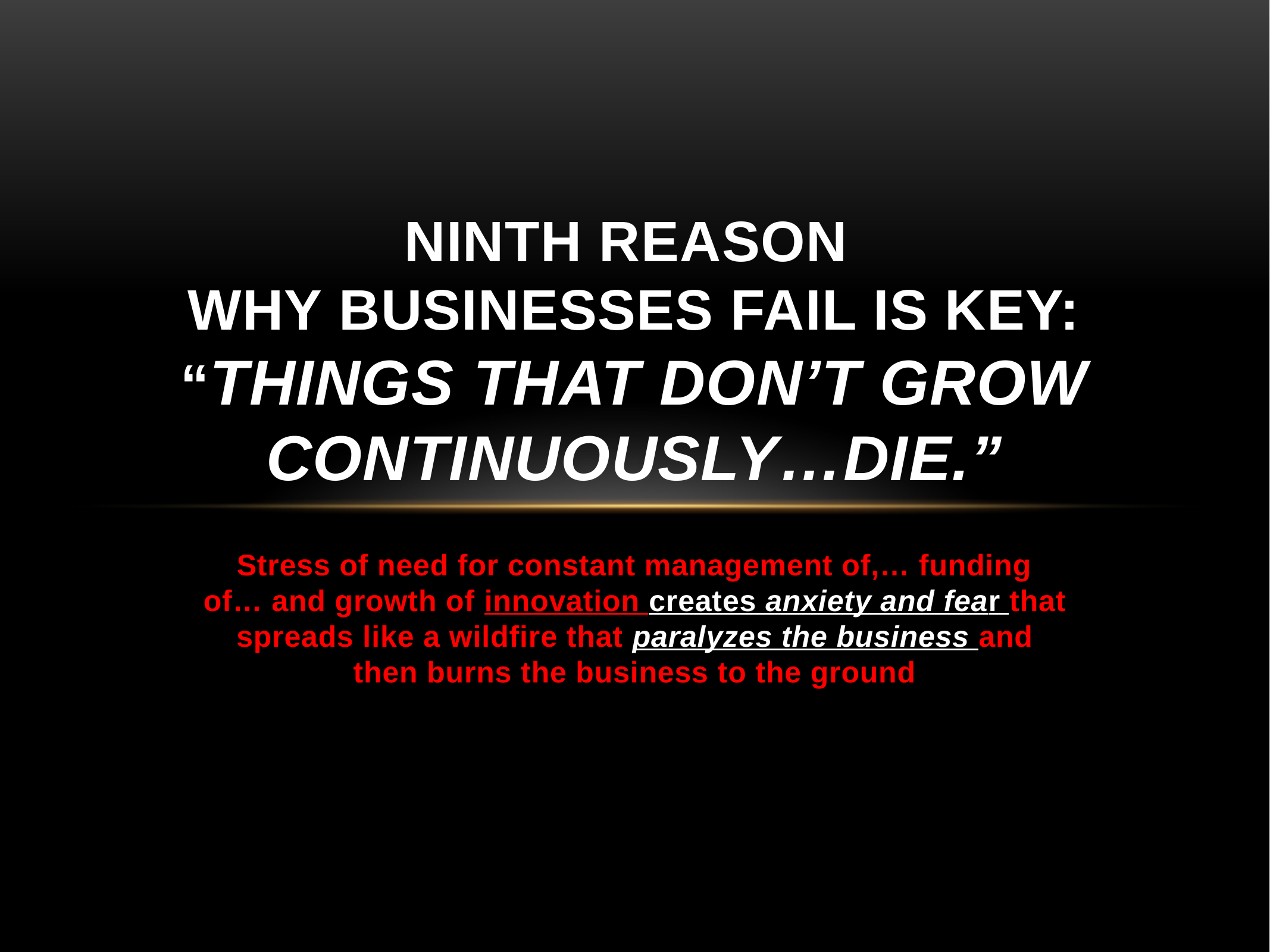

# Ninth Reason Why Businesses Fail is Key: “Things that don’t grow continuously…die.”
Stress of need for constant management of,… funding of… and growth of innovation creates anxiety and fear that spreads like a wildfire that paralyzes the business and then burns the business to the ground